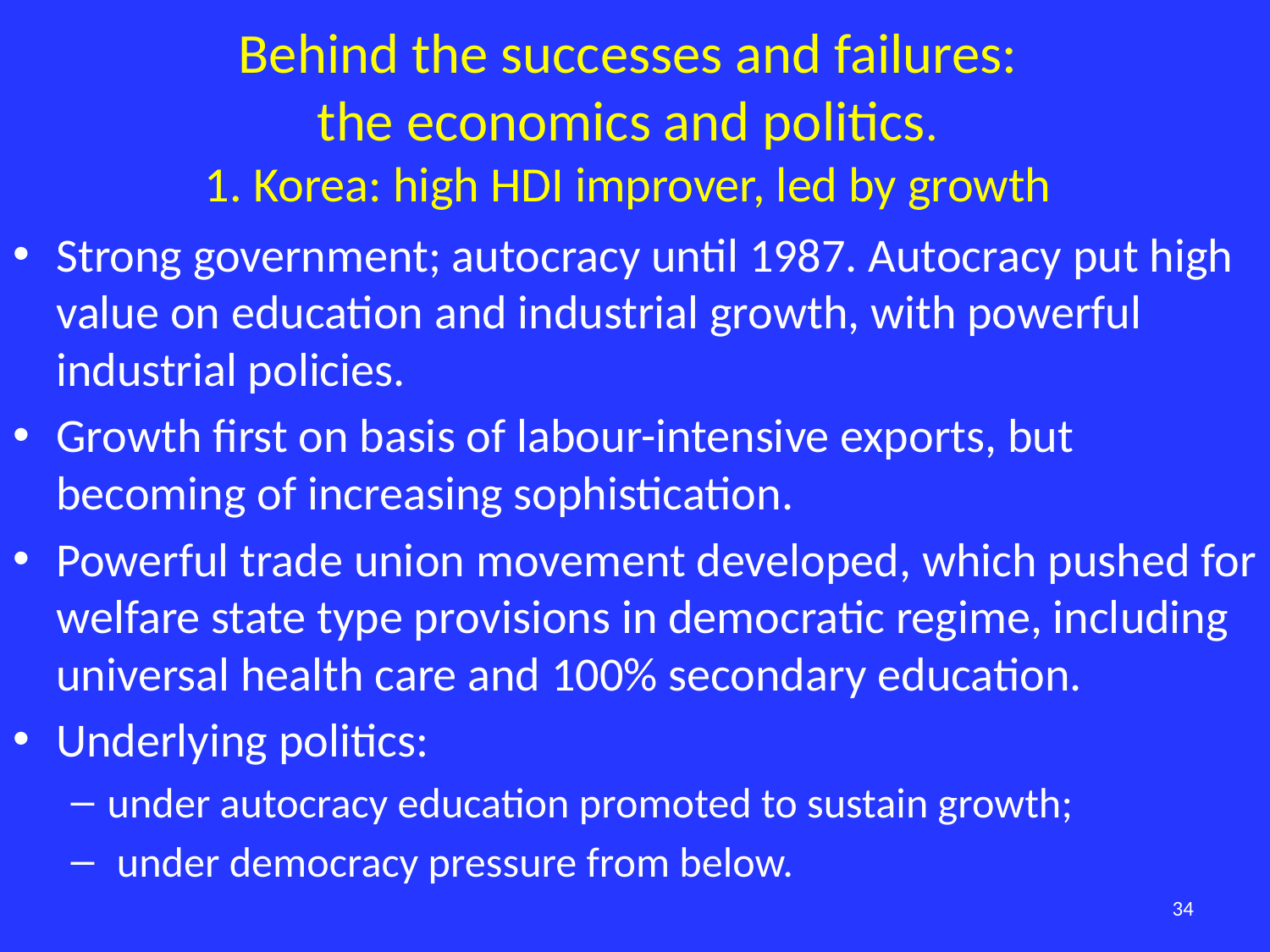

# Behind the successes and failures: the economics and politics. 1. Korea: high HDI improver, led by growth
Strong government; autocracy until 1987. Autocracy put high value on education and industrial growth, with powerful industrial policies.
Growth first on basis of labour-intensive exports, but becoming of increasing sophistication.
Powerful trade union movement developed, which pushed for welfare state type provisions in democratic regime, including universal health care and 100% secondary education.
Underlying politics:
under autocracy education promoted to sustain growth;
 under democracy pressure from below.

34